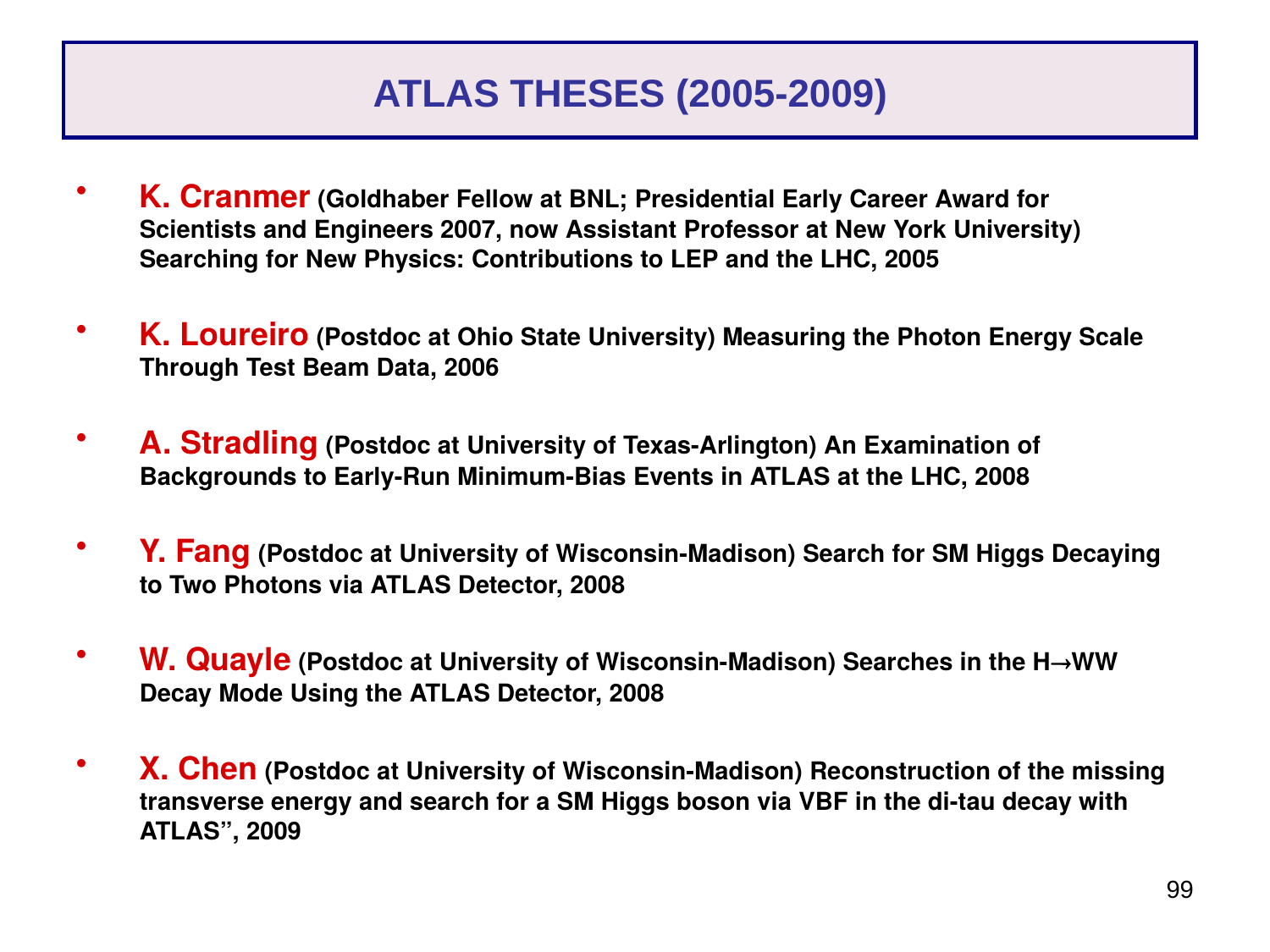

# ATLAS THESES (2005-2009)
K. Cranmer (Goldhaber Fellow at BNL; Presidential Early Career Award for Scientists and Engineers 2007, now Assistant Professor at New York University) Searching for New Physics: Contributions to LEP and the LHC, 2005

K. Loureiro (Postdoc at Ohio State University) Measuring the Photon Energy Scale Through Test Beam Data, 2006

A. Stradling (Postdoc at University of Texas-Arlington) An Examination of Backgrounds to Early-Run Minimum-Bias Events in ATLAS at the LHC, 2008

Y. Fang (Postdoc at University of Wisconsin-Madison) Search for SM Higgs Decaying to Two Photons via ATLAS Detector, 2008

W. Quayle (Postdoc at University of Wisconsin-Madison) Searches in the H→WW Decay Mode Using the ATLAS Detector, 2008

X. Chen (Postdoc at University of Wisconsin-Madison) Reconstruction of the missing transverse energy and search for a SM Higgs boson via VBF in the di-tau decay with ATLAS”, 2009

99